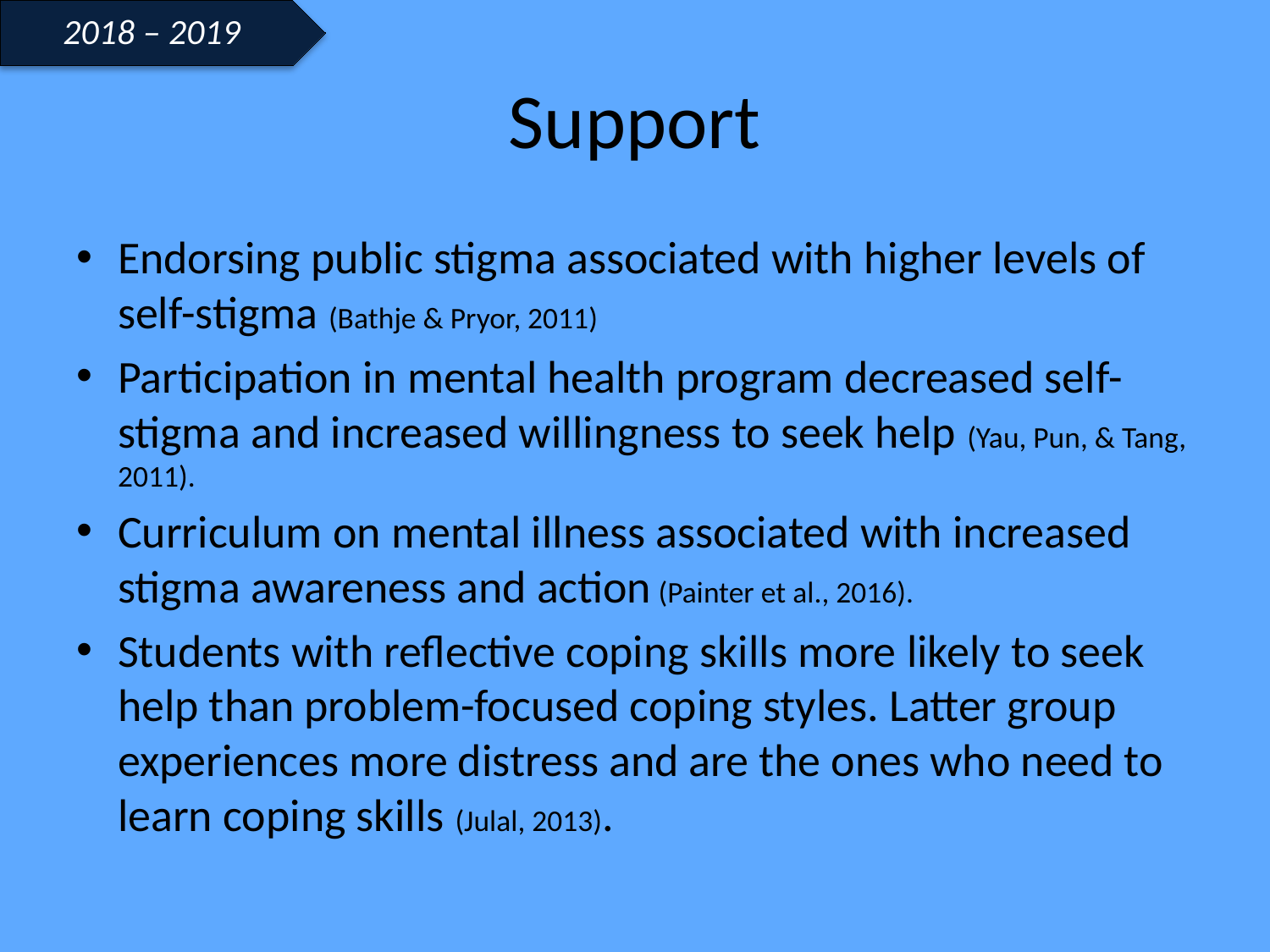

2018 – 2019
# Support
Endorsing public stigma associated with higher levels of self-stigma (Bathje & Pryor, 2011)
Participation in mental health program decreased self-stigma and increased willingness to seek help (Yau, Pun, & Tang, 2011).
Curriculum on mental illness associated with increased stigma awareness and action (Painter et al., 2016).
Students with reflective coping skills more likely to seek help than problem-focused coping styles. Latter group experiences more distress and are the ones who need to learn coping skills (Julal, 2013).